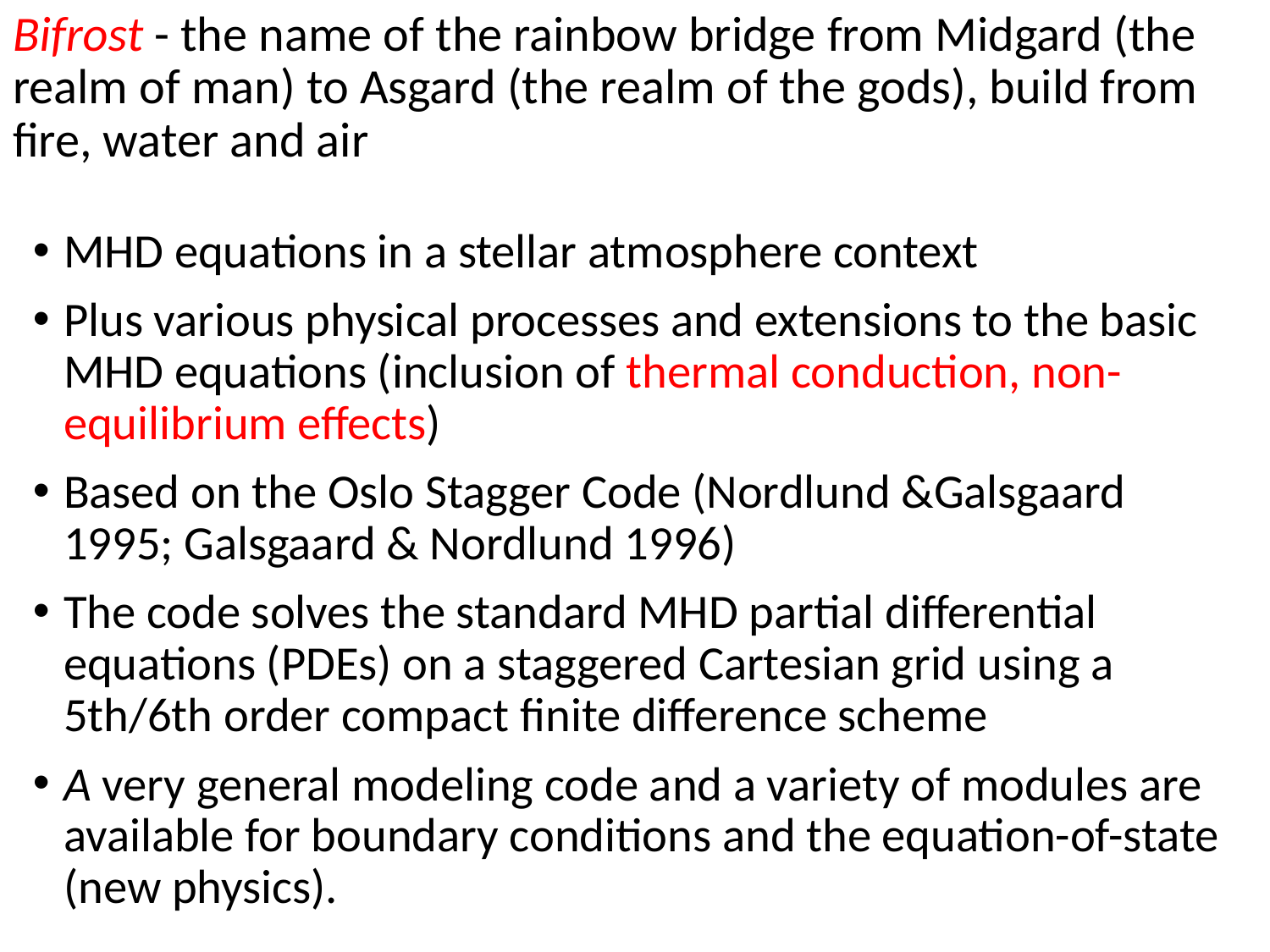

# Bifrost - the name of the rainbow bridge from Midgard (the realm of man) to Asgard (the realm of the gods), build from fire, water and air
MHD equations in a stellar atmosphere context
Plus various physical processes and extensions to the basic MHD equations (inclusion of thermal conduction, non-equilibrium effects)
Based on the Oslo Stagger Code (Nordlund &Galsgaard 1995; Galsgaard & Nordlund 1996)
The code solves the standard MHD partial differential equations (PDEs) on a staggered Cartesian grid using a 5th/6th order compact finite difference scheme
A very general modeling code and a variety of modules are available for boundary conditions and the equation-of-state (new physics).